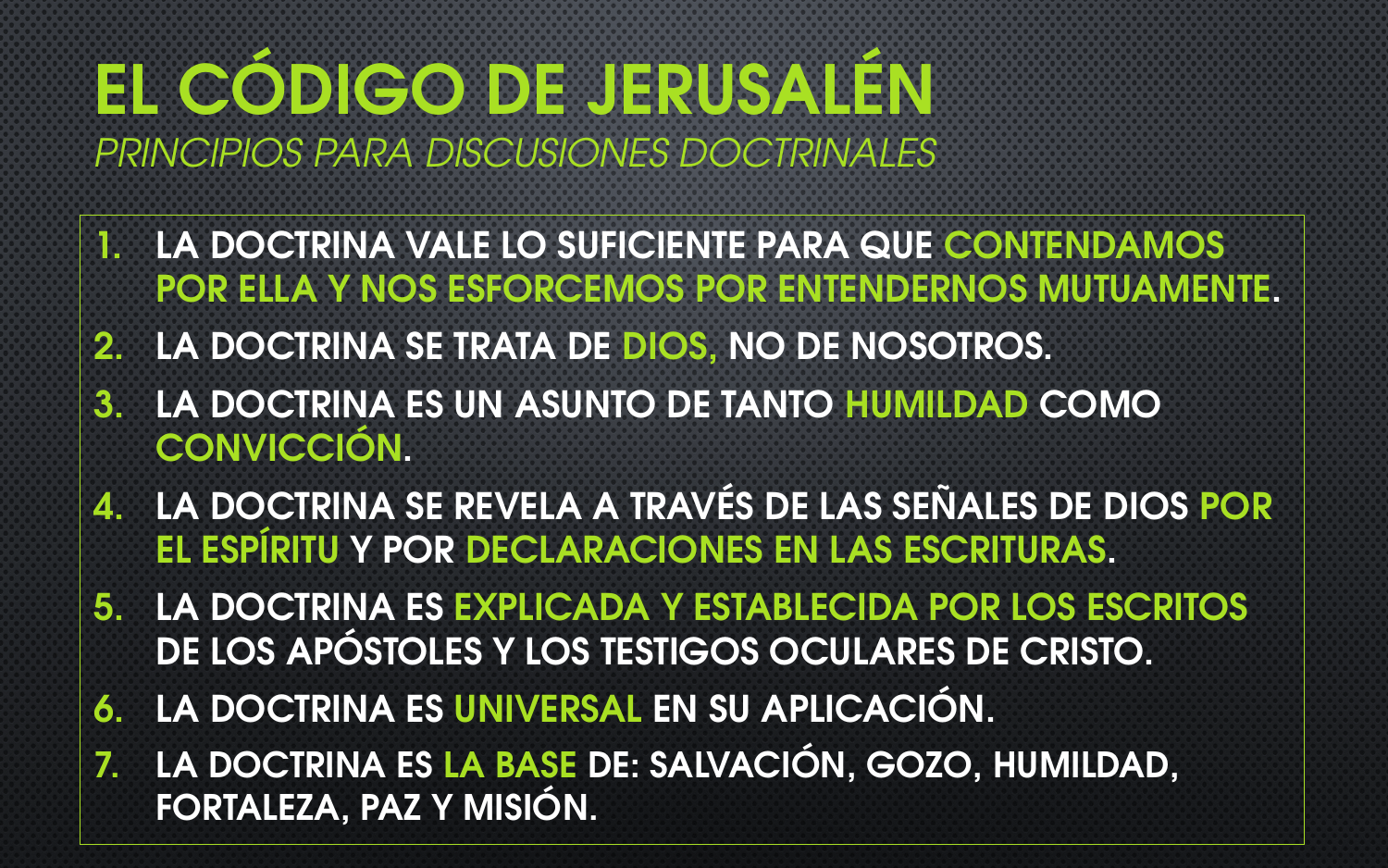

# El código de Jerusalén principios para discusiones doctrinales
la doctrina vale lo suficiente para que contendamos por ella y nos esforcemos por entendernos mutuamente.
La doctrina se trata de Dios, no de nosotros.
La doctrina es un asunto de tanto Humildad como Convicción.
La doctrina se revela a través de las señales de Dios por el Espíritu y por declaraciones en las Escrituras.
la doctrina es explicada y establecida por los escritos de los Apóstoles y los testigos oculares de Cristo.
La doctrina es universal en su aplicación.
la doctrina es la base de: salvación, gozo, humildad, fortaleza, paz y misión.